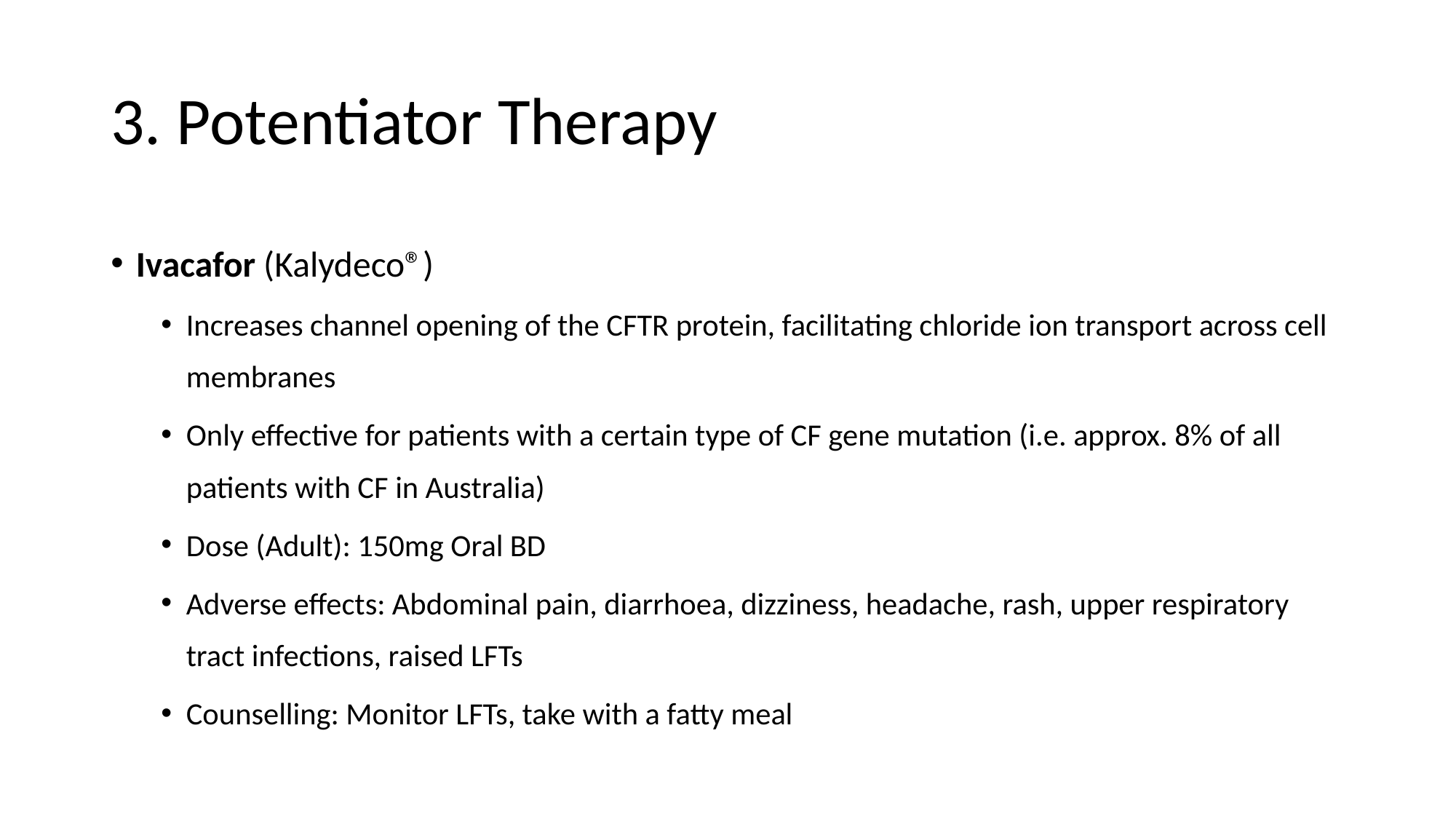

# 3. Potentiator Therapy
Ivacafor (Kalydeco®)
Increases channel opening of the CFTR protein, facilitating chloride ion transport across cell membranes
Only effective for patients with a certain type of CF gene mutation (i.e. approx. 8% of all patients with CF in Australia)
Dose (Adult): 150mg Oral BD
Adverse effects: Abdominal pain, diarrhoea, dizziness, headache, rash, upper respiratory tract infections, raised LFTs
Counselling: Monitor LFTs, take with a fatty meal